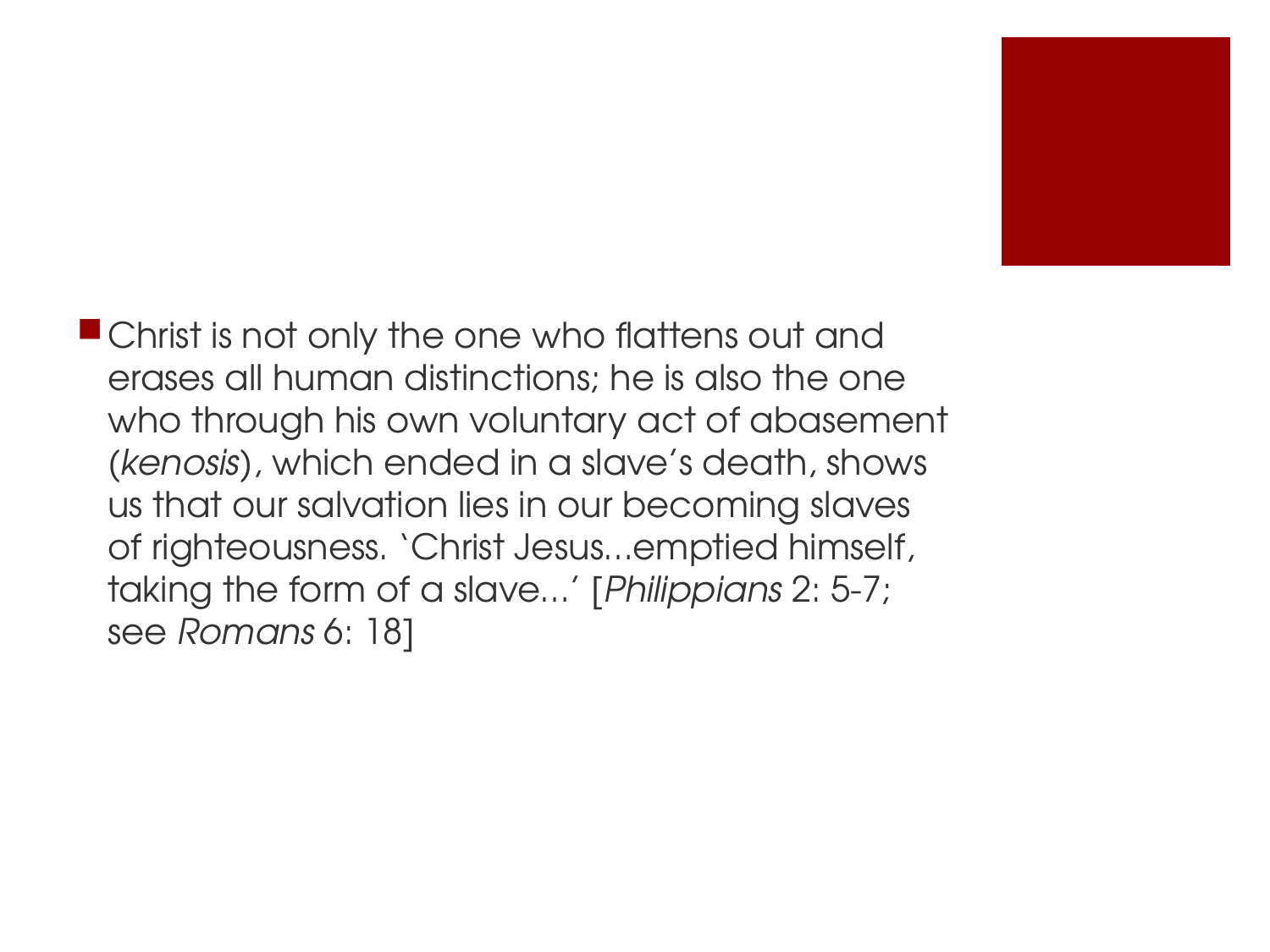

#
Christ is not only the one who flattens out and erases all human distinctions; he is also the one who through his own voluntary act of abasement (kenosis), which ended in a slave’s death, shows us that our salvation lies in our becoming slaves of righteousness. ‘Christ Jesus…emptied himself, taking the form of a slave…’ [Philippians 2: 5-7; see Romans 6: 18]